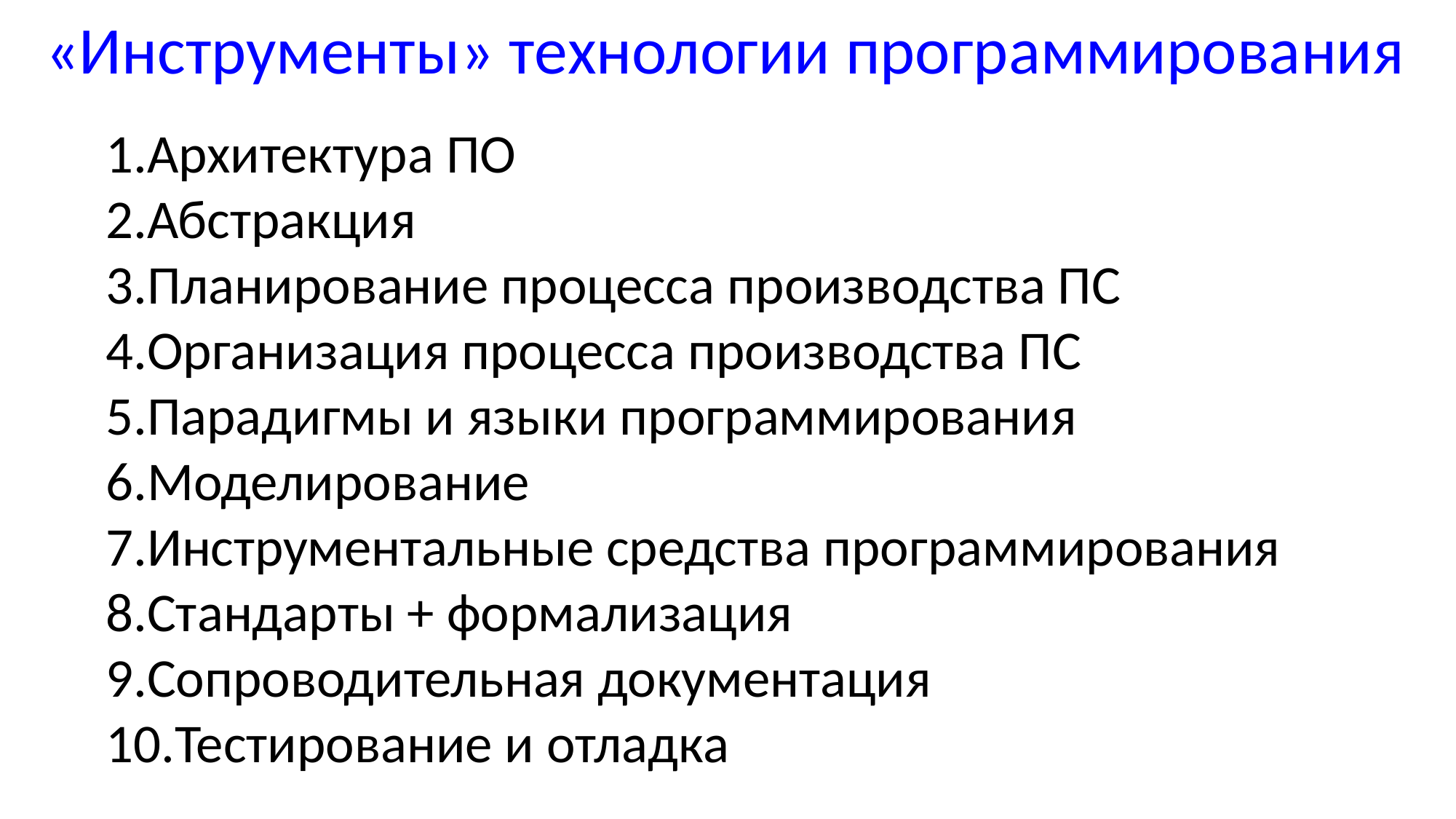

# «Инструменты» технологии программирования
Архитектура ПО
Абстракция
Планирование процесса производства ПС
Организация процесса производства ПС
Парадигмы и языки программирования
Моделирование
Инструментальные средства программирования
Стандарты + формализация
Сопроводительная документация
Тестирование и отладка